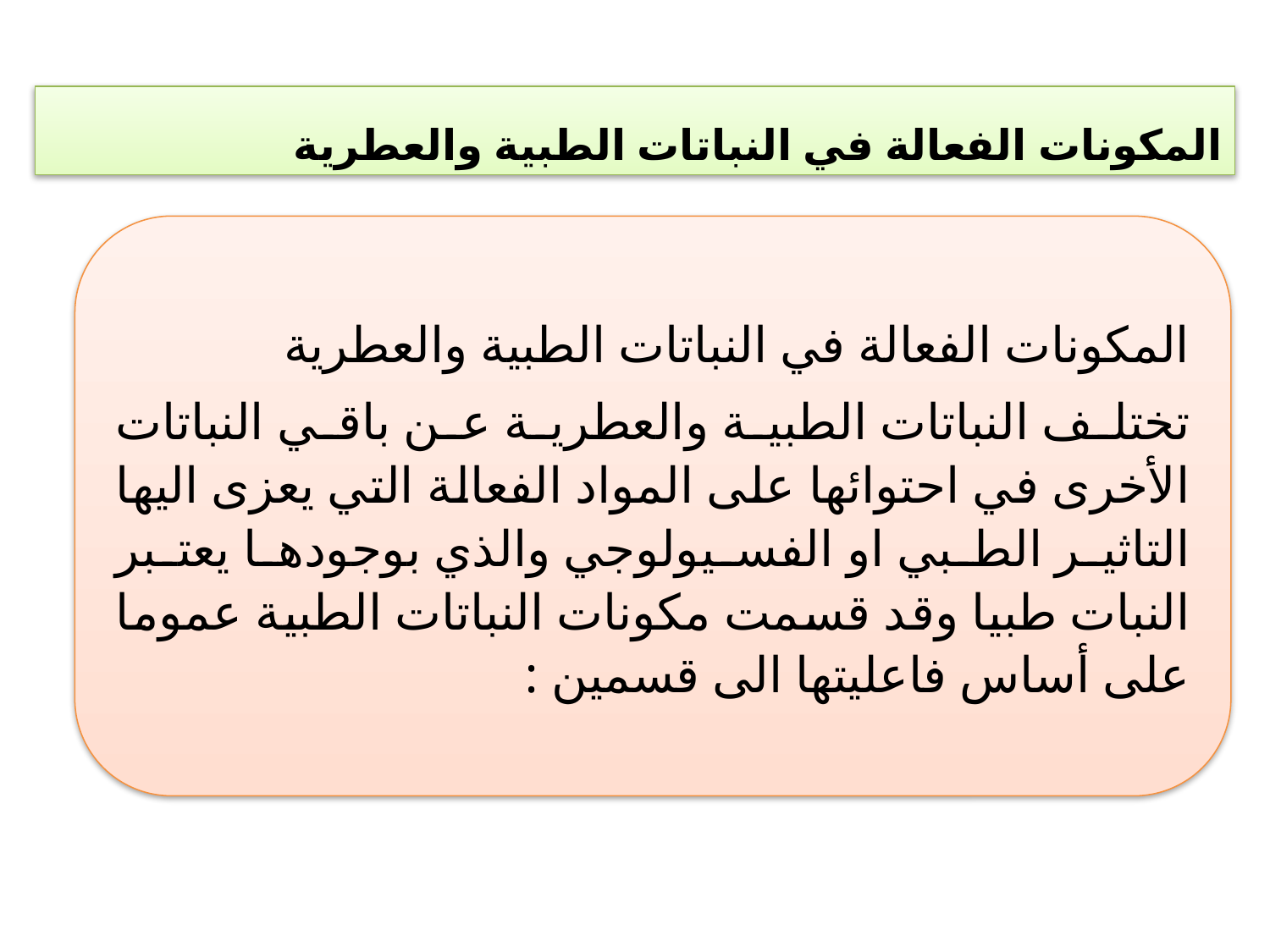

المكونات الفعالة في النباتات الطبية والعطرية
المكونات الفعالة في النباتات الطبية والعطرية
تختلف النباتات الطبية والعطرية عن باقي النباتات الأخرى في احتوائها على المواد الفعالة التي يعزى اليها التاثير الطبي او الفسيولوجي والذي بوجودها يعتبر النبات طبيا وقد قسمت مكونات النباتات الطبية عموما على أساس فاعليتها الى قسمين :